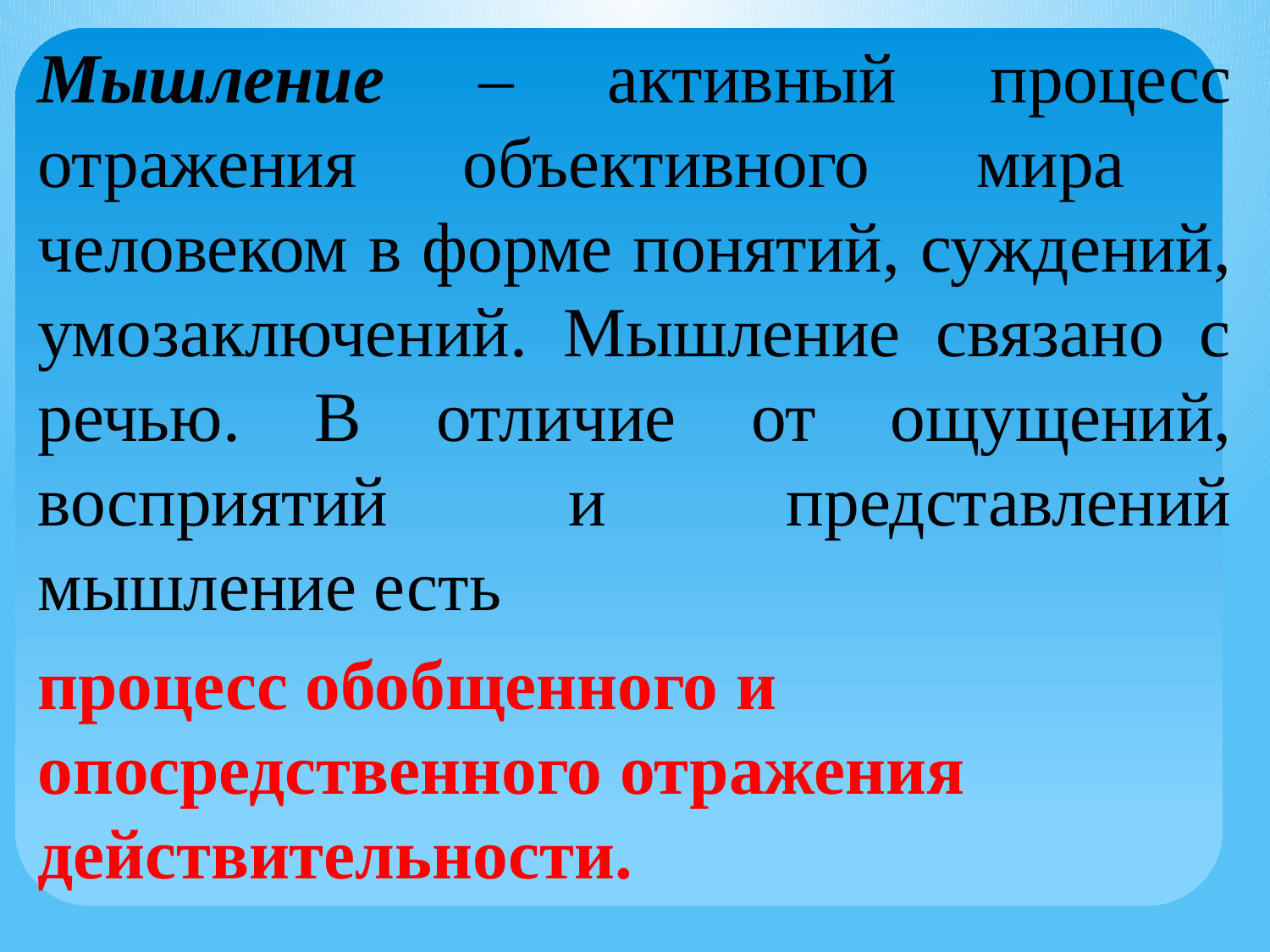

Мышление – активный процесс отражения объективного мира  человеком в форме понятий, суждений, умозаключений. Мышление связано с речью. В отличие от ощущений, восприятий и представлений мышление есть
процесс обобщенного и опосредственного отражения действительности.